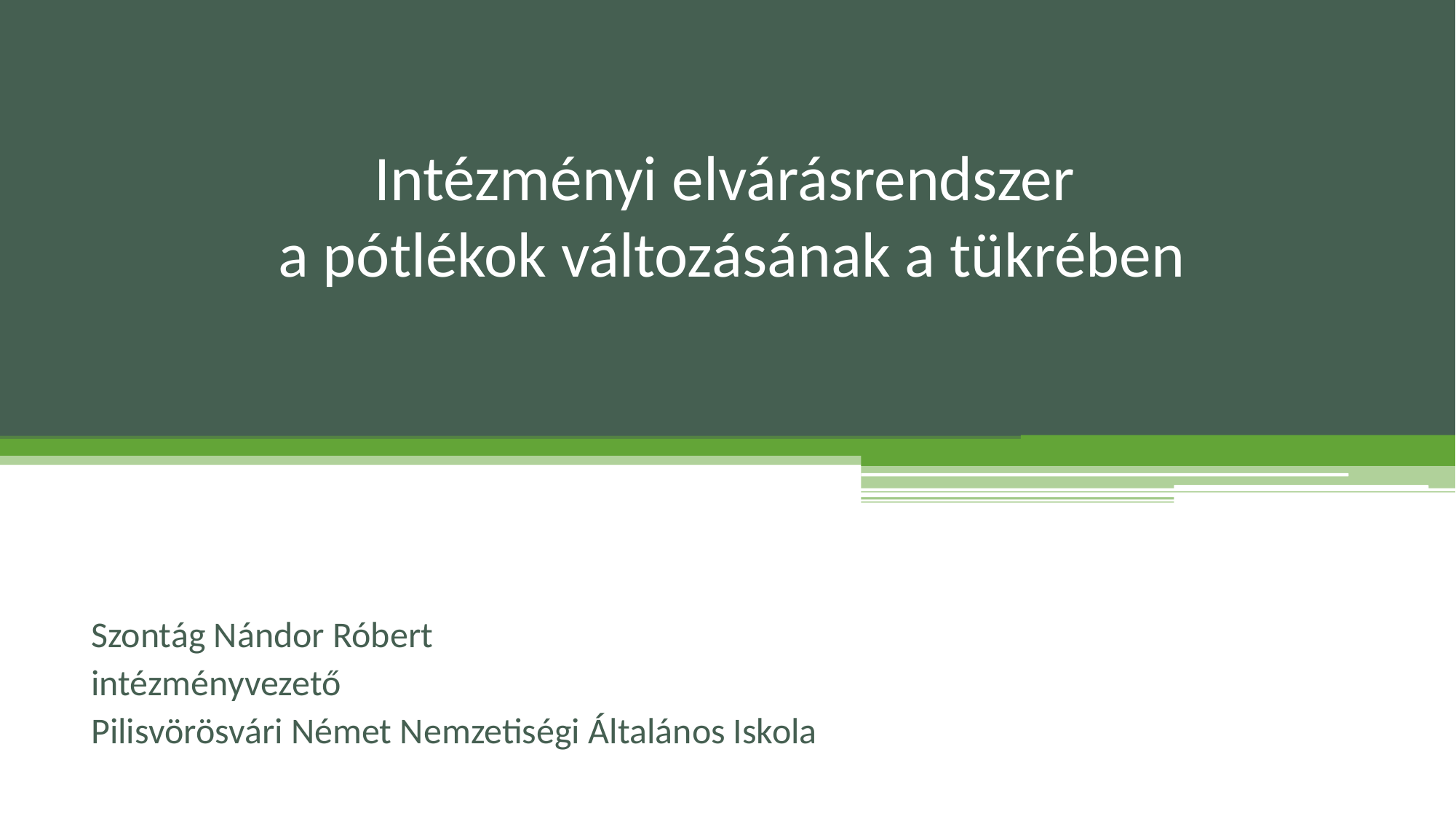

# Intézményi elvárásrendszer a pótlékok változásának a tükrében

Szontág Nándor Róbert
intézményvezető
Pilisvörösvári Német Nemzetiségi Általános Iskola